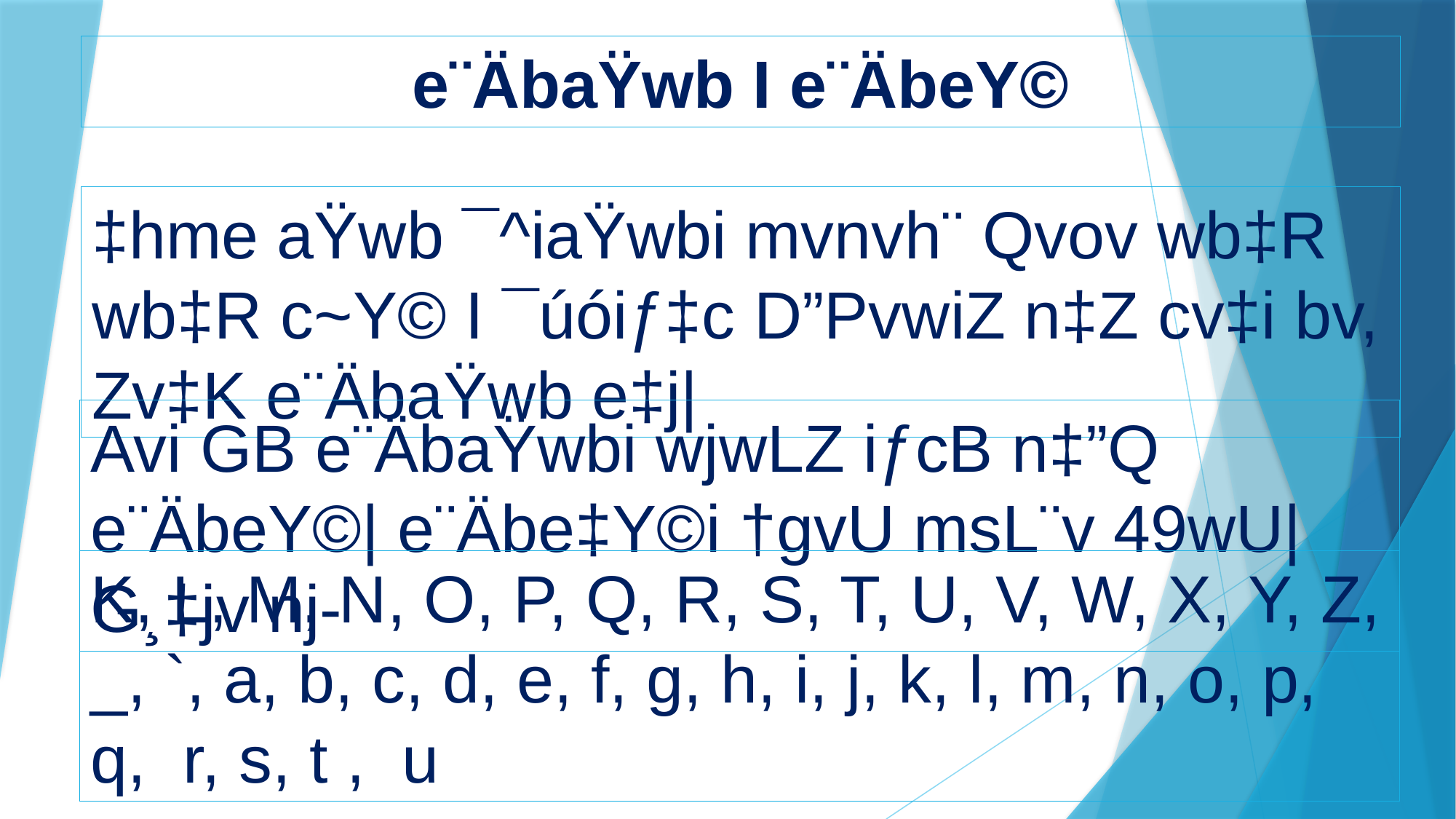

e¨ÄbaŸwb I e¨ÄbeY©
‡hme aŸwb ¯^iaŸwbi mvnvh¨ Qvov wb‡R wb‡R c~Y© I ¯úóiƒ‡c D”PvwiZ n‡Z cv‡i bv, Zv‡K e¨ÄbaŸwb e‡j|
Avi GB e¨ÄbaŸwbi wjwLZ iƒcB n‡”Q e¨ÄbeY©| e¨Äbe‡Y©i †gvU msL¨v 49wU| G¸‡jv nj-
K, L, M, N, O, P, Q, R, S, T, U, V, W, X, Y, Z, _, `, a, b, c, d, e, f, g, h, i, j, k, l, m, n, o, p, q,  r, s, t ,  u